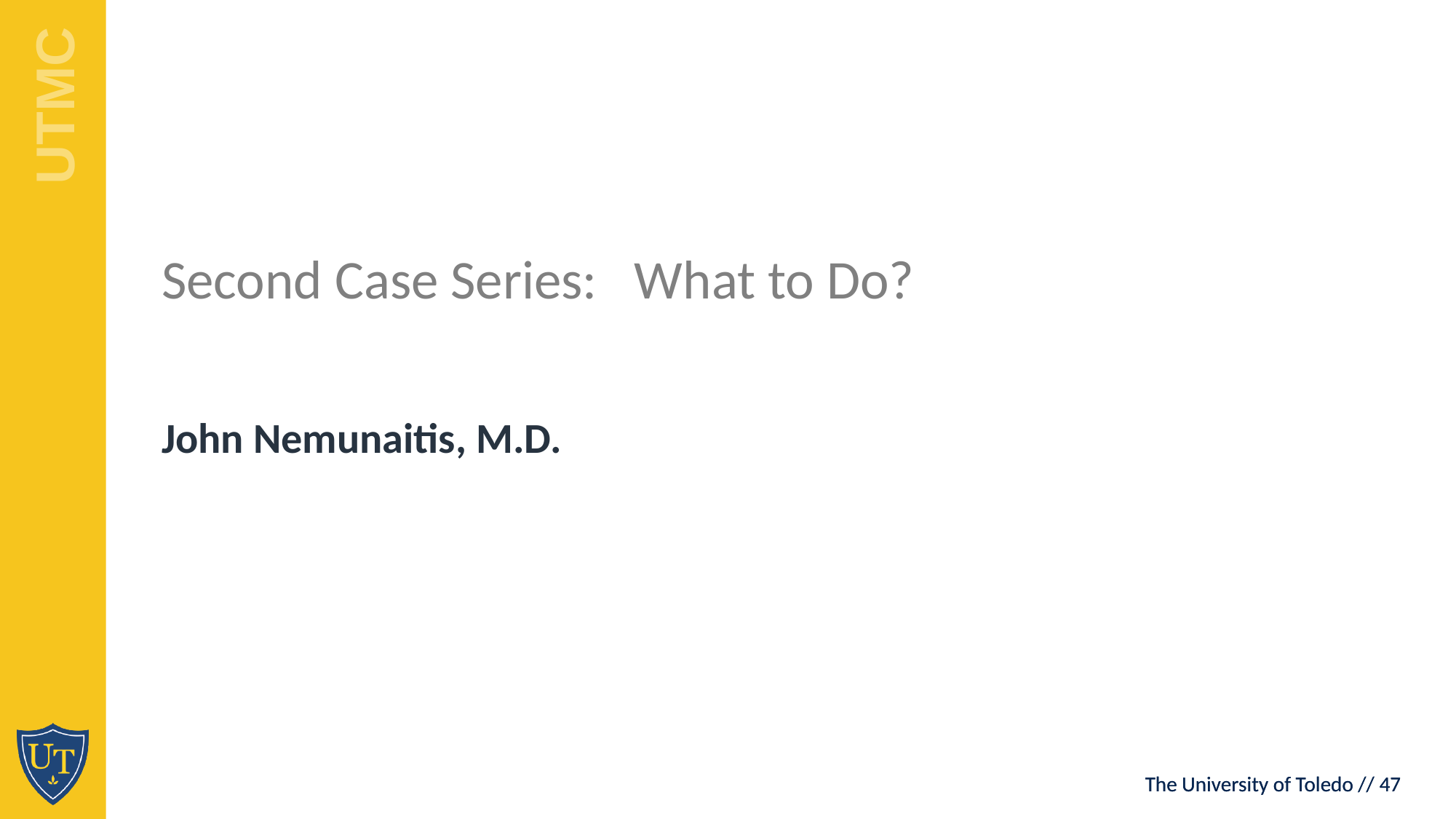

Second Case Series:   What to Do?
John Nemunaitis, M.D.